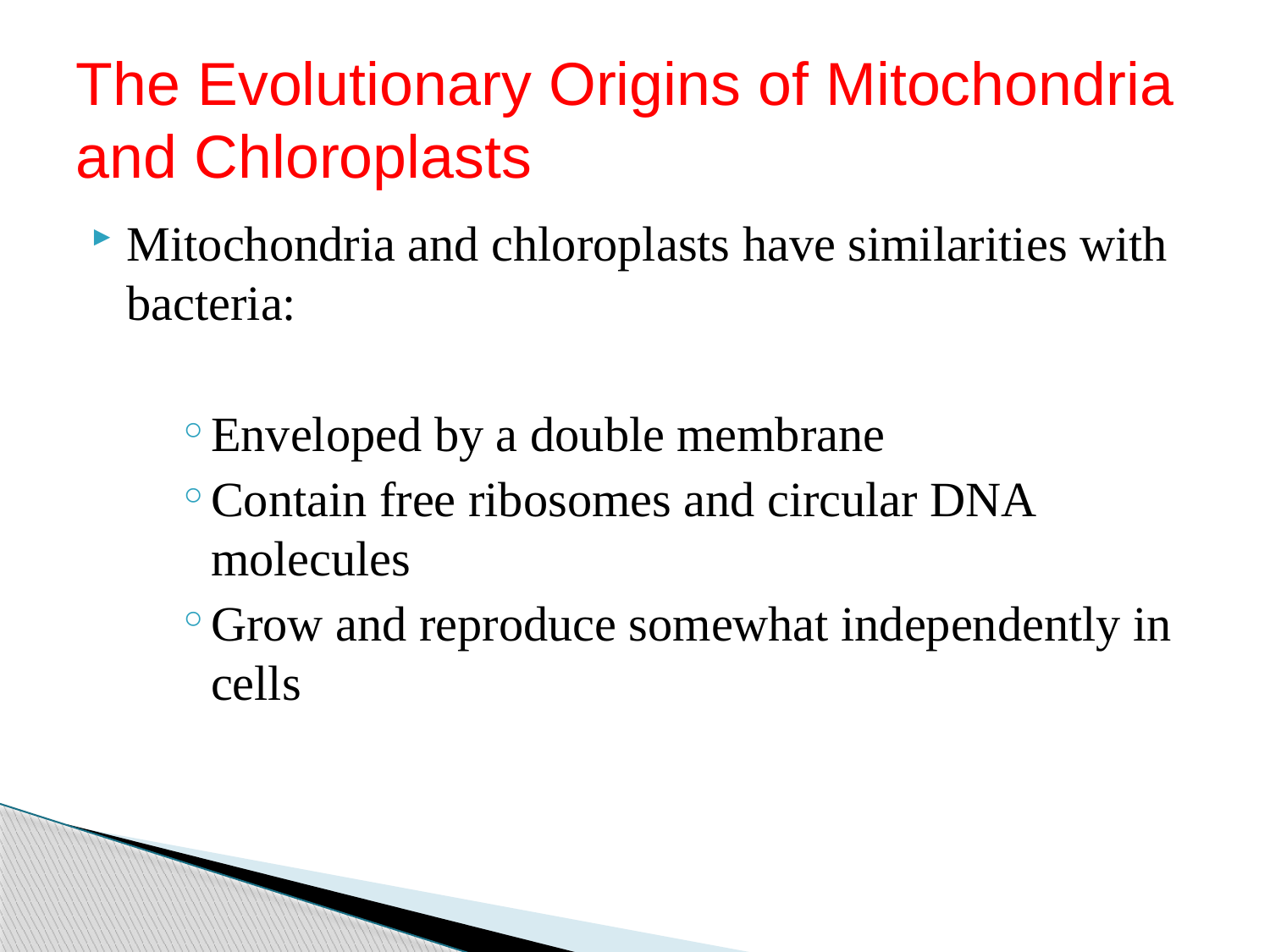

# The Evolutionary Origins of Mitochondria and Chloroplasts
Mitochondria and chloroplasts have similarities with bacteria:

Enveloped by a double membrane
Contain free ribosomes and circular DNA molecules
Grow and reproduce somewhat independently in cells